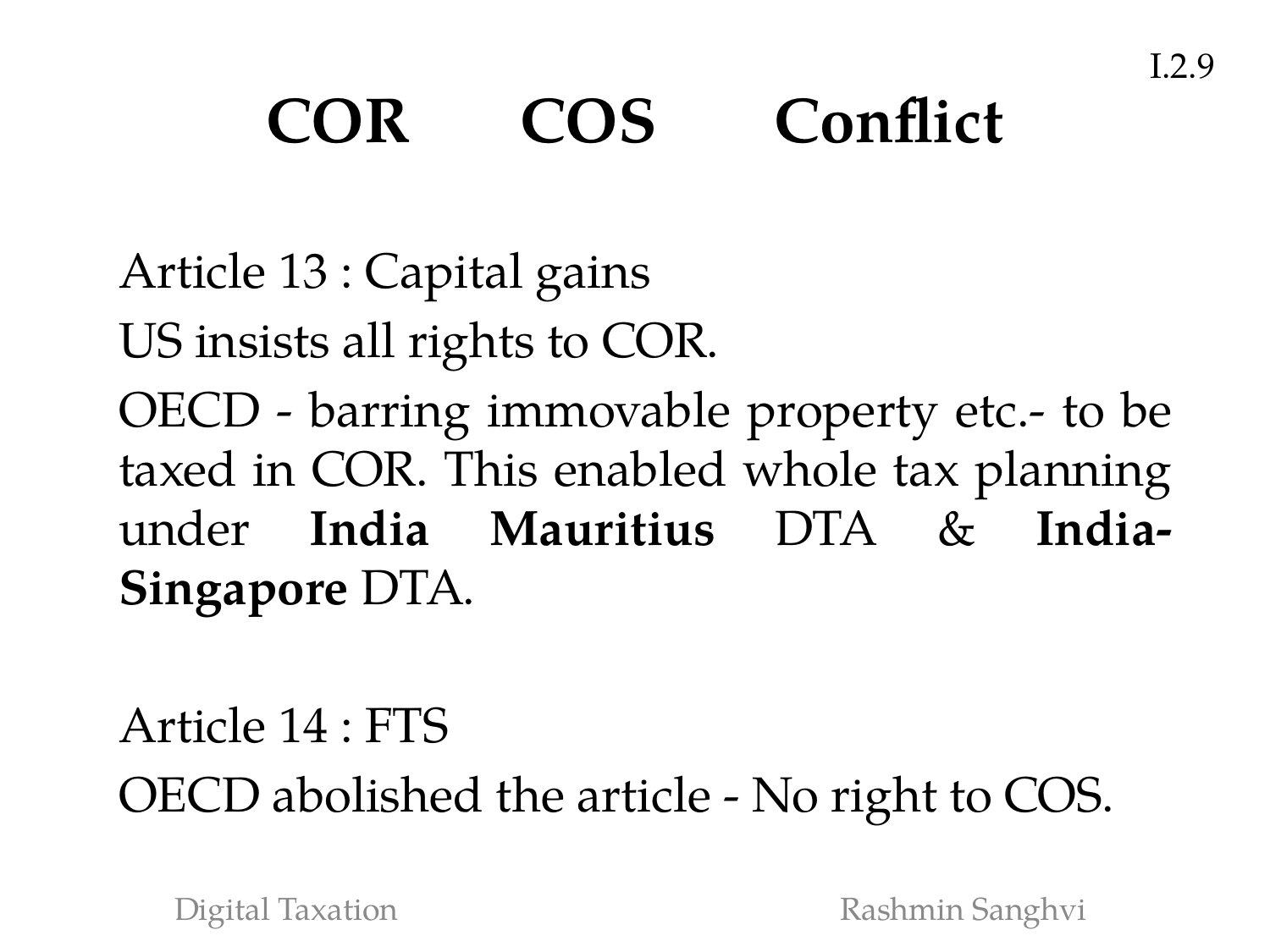

I.2.9
# COR	COS	Conflict
Article 13 : Capital gains
US insists all rights to COR.
OECD - barring immovable property etc.- to be taxed in COR. This enabled whole tax planning under India Mauritius DTA & India- Singapore DTA.

Article 14 : FTS
OECD abolished the article - No right to COS.

Digital Taxation                                                       Rashmin Sanghvi